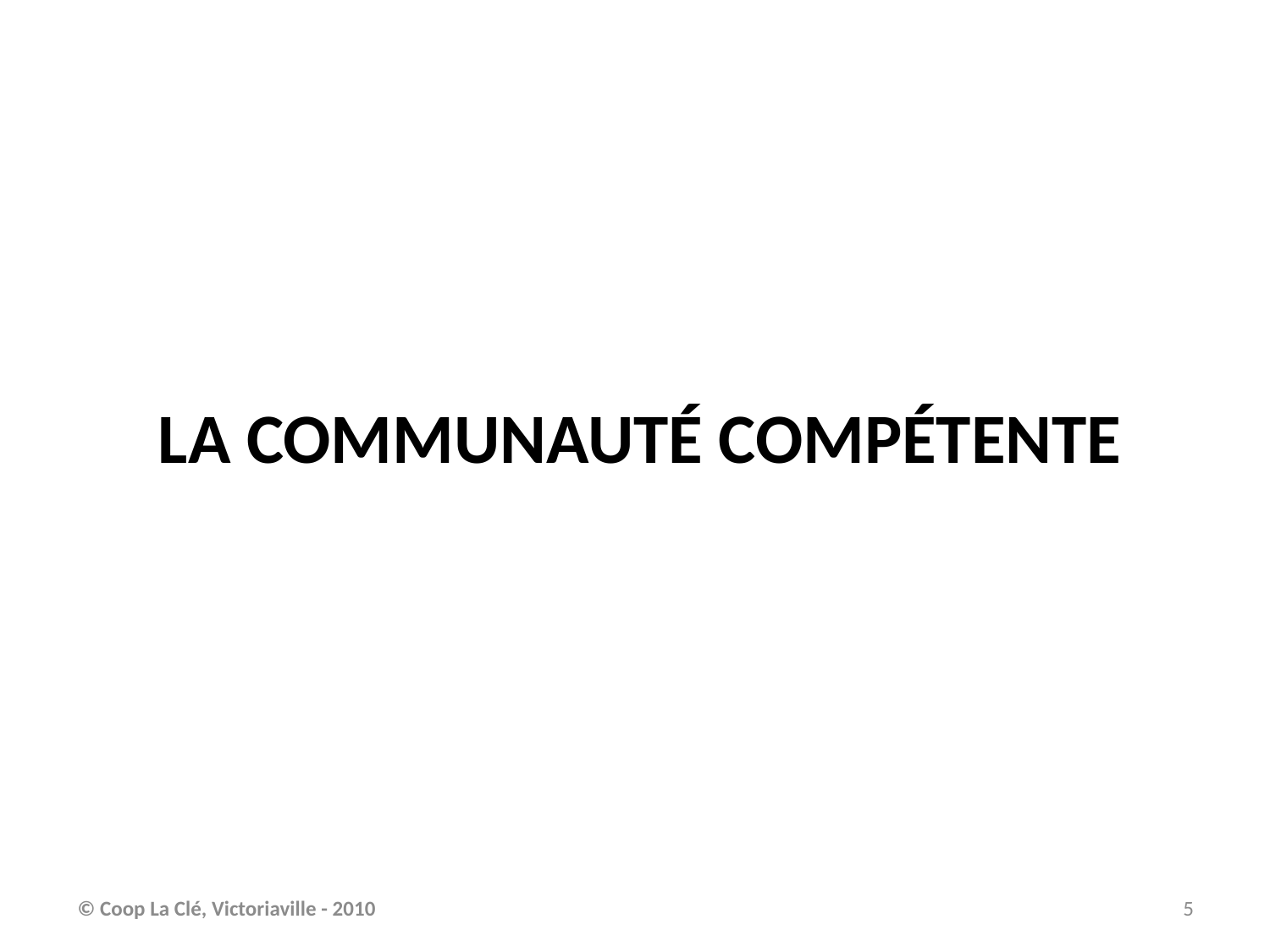

# La communauté compétente
© Coop La Clé, Victoriaville - 2010
5